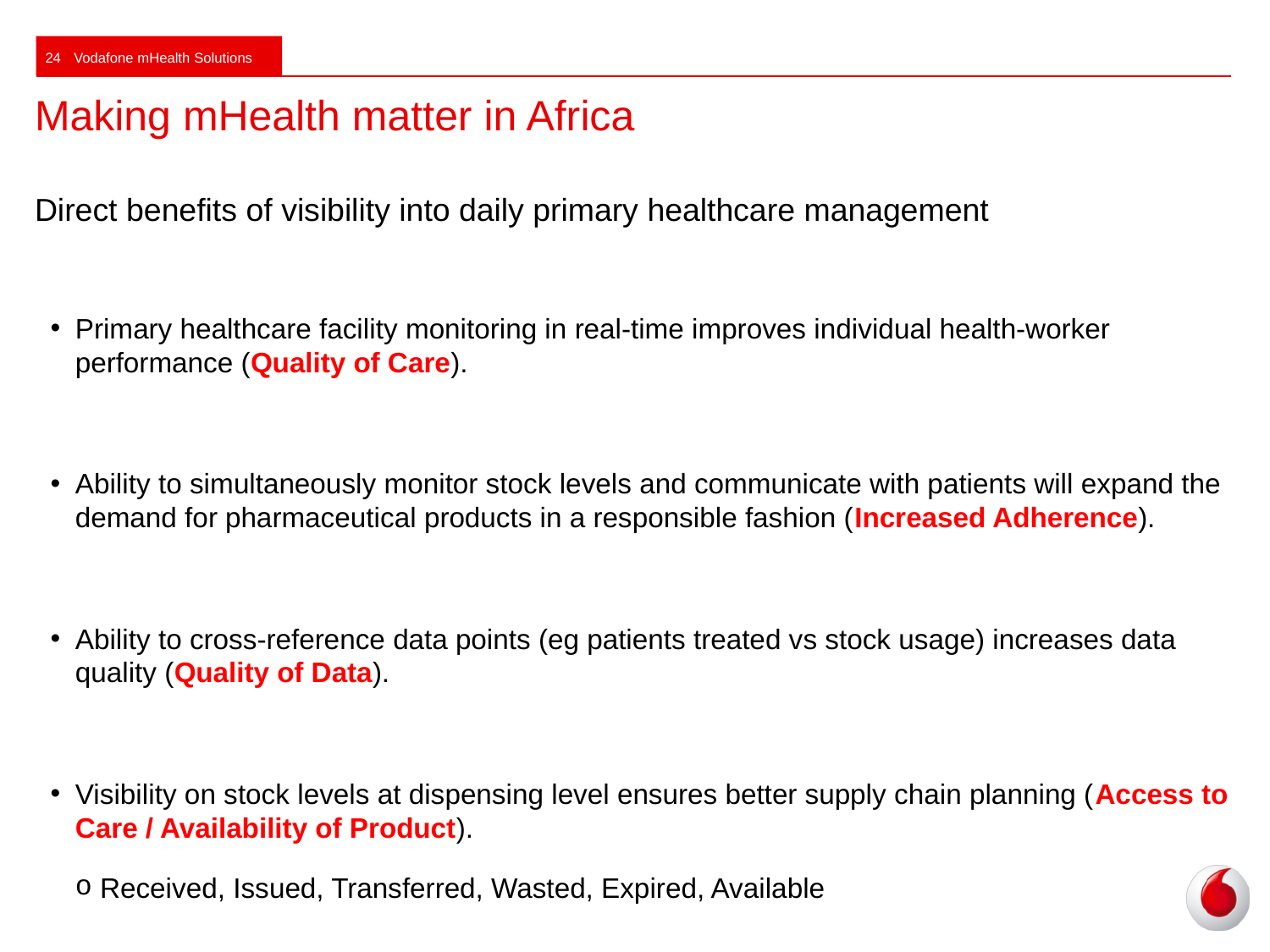

Making mHealth matter in Africa
Direct benefits of visibility into daily primary healthcare management

Primary healthcare facility monitoring in real-time improves individual health-worker performance (Quality of Care).

Ability to simultaneously monitor stock levels and communicate with patients will expand the demand for pharmaceutical products in a responsible fashion (Increased Adherence).

Ability to cross-reference data points (eg patients treated vs stock usage) increases data quality (Quality of Data).

Visibility on stock levels at dispensing level ensures better supply chain planning (Access to Care / Availability of Product).
Received, Issued, Transferred, Wasted, Expired, Available